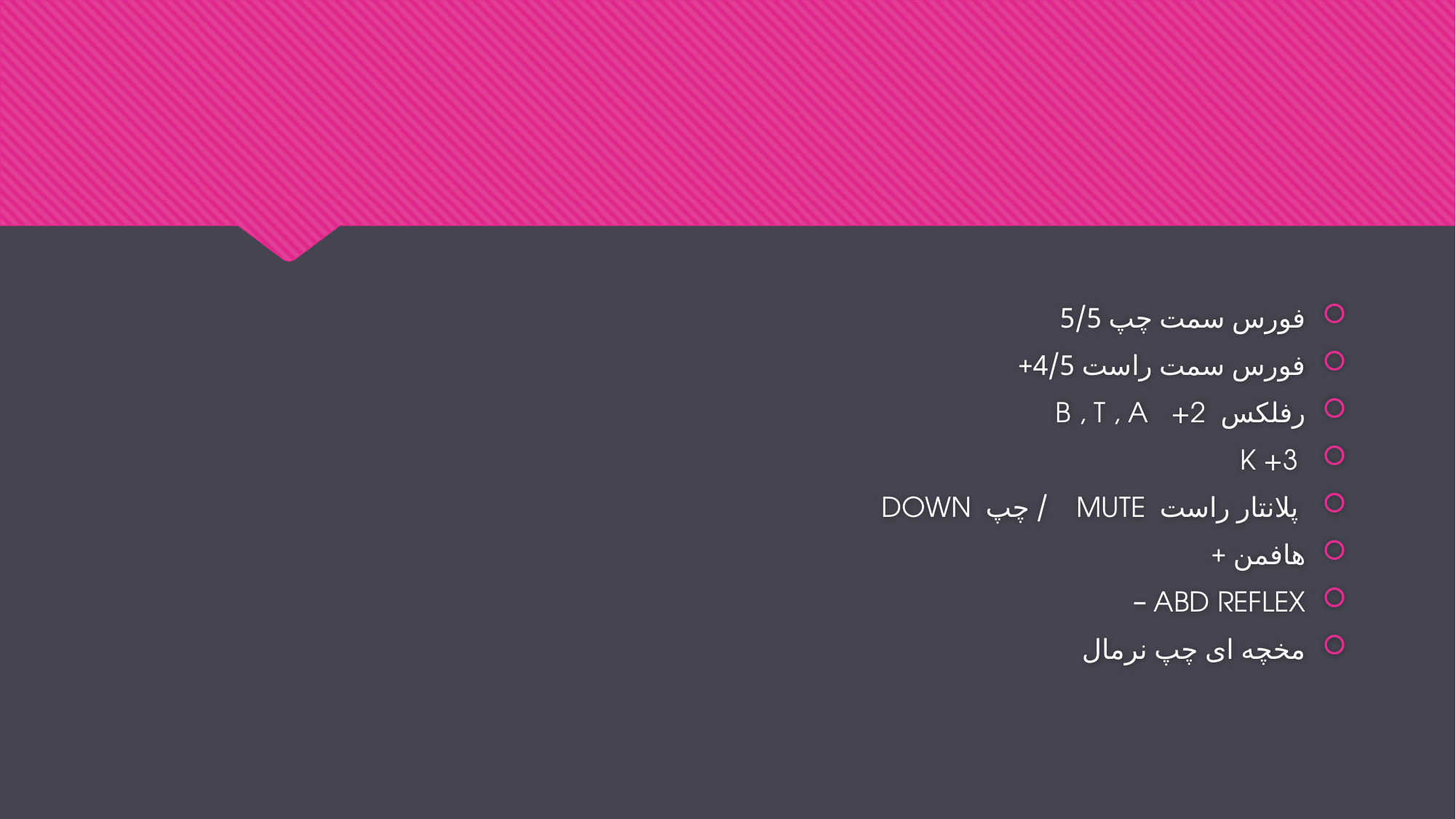

#
فورس سمت چپ 5/5
فورس سمت راست 4/5+
رفلکس  B , T , A   +2
 K +3
 پلانتار راست  MUTE    / چپ  DOWN
هافمن +
ABD REFLEX –
مخچه ای چپ نرمال